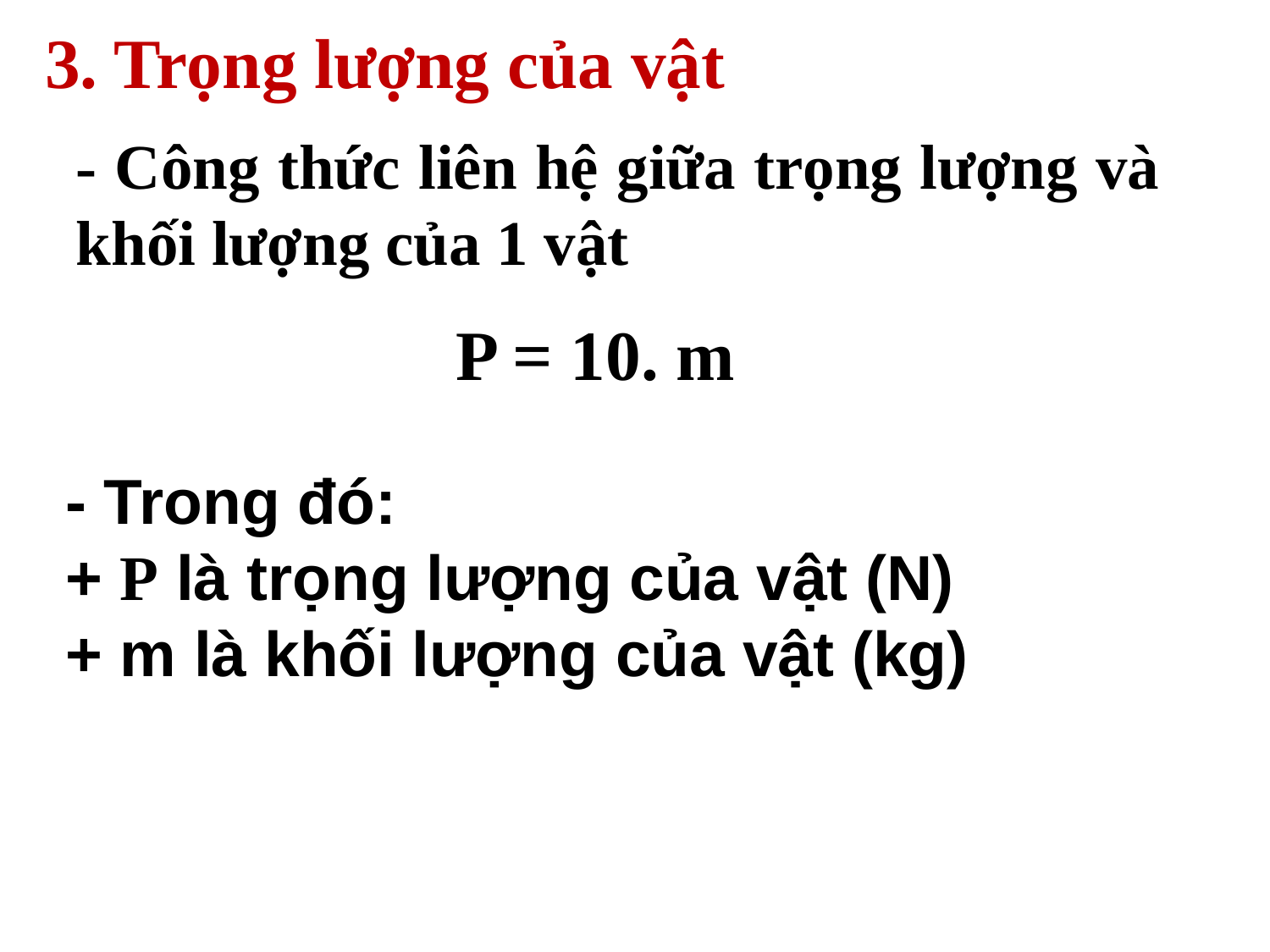

3. Trọng lượng của vật
- Công thức liên hệ giữa trọng lượng và khối lượng của 1 vật
P = 10. m
- Trong đó:
+ P là trọng lượng của vật (N)
+ m là khối lượng của vật (kg)